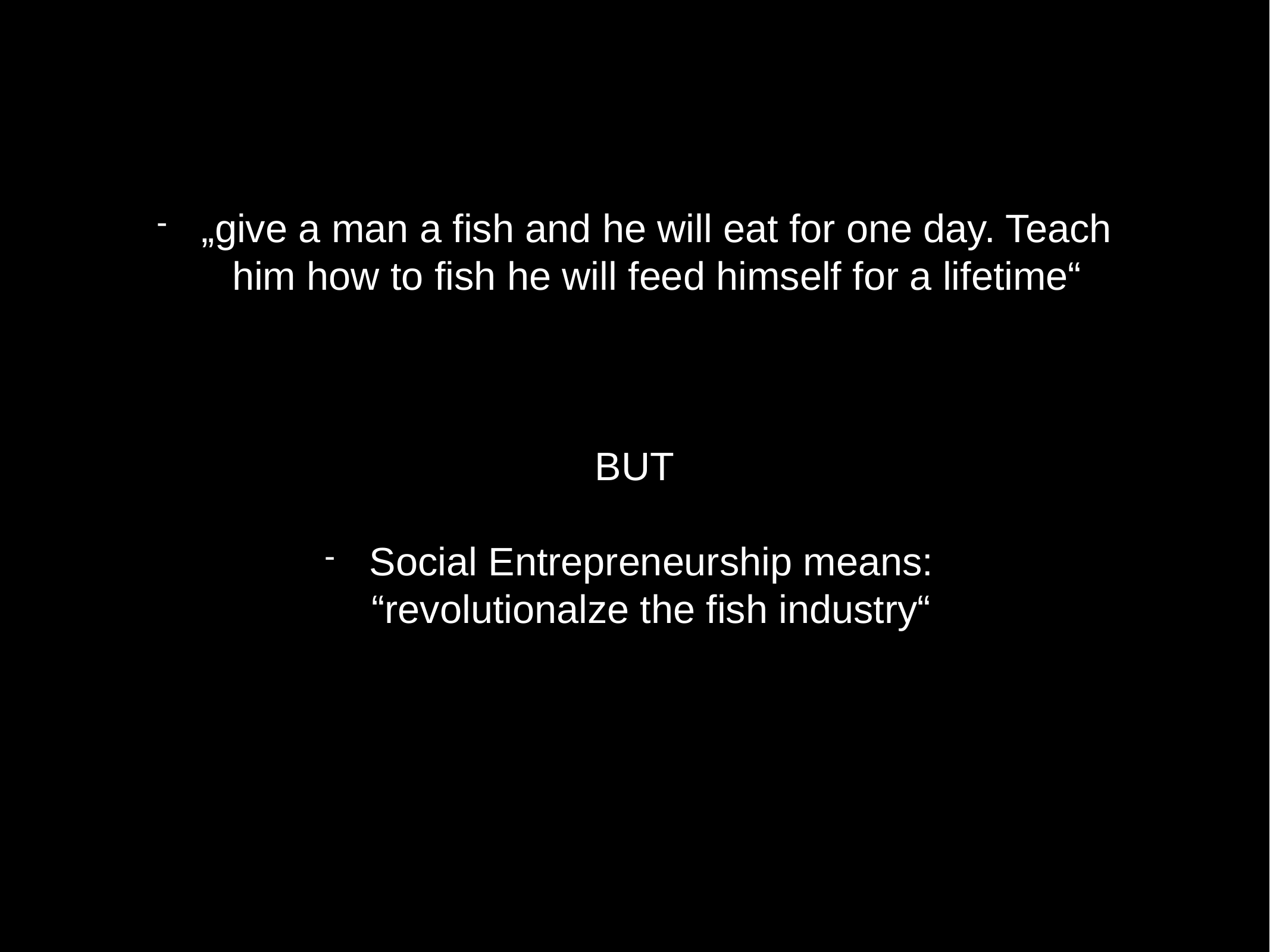

#
„give a man a fish and he will eat for one day. Teach him how to fish he will feed himself for a lifetime“

BUT

Social Entrepreneurship means:
“revolutionalze the fish industry“